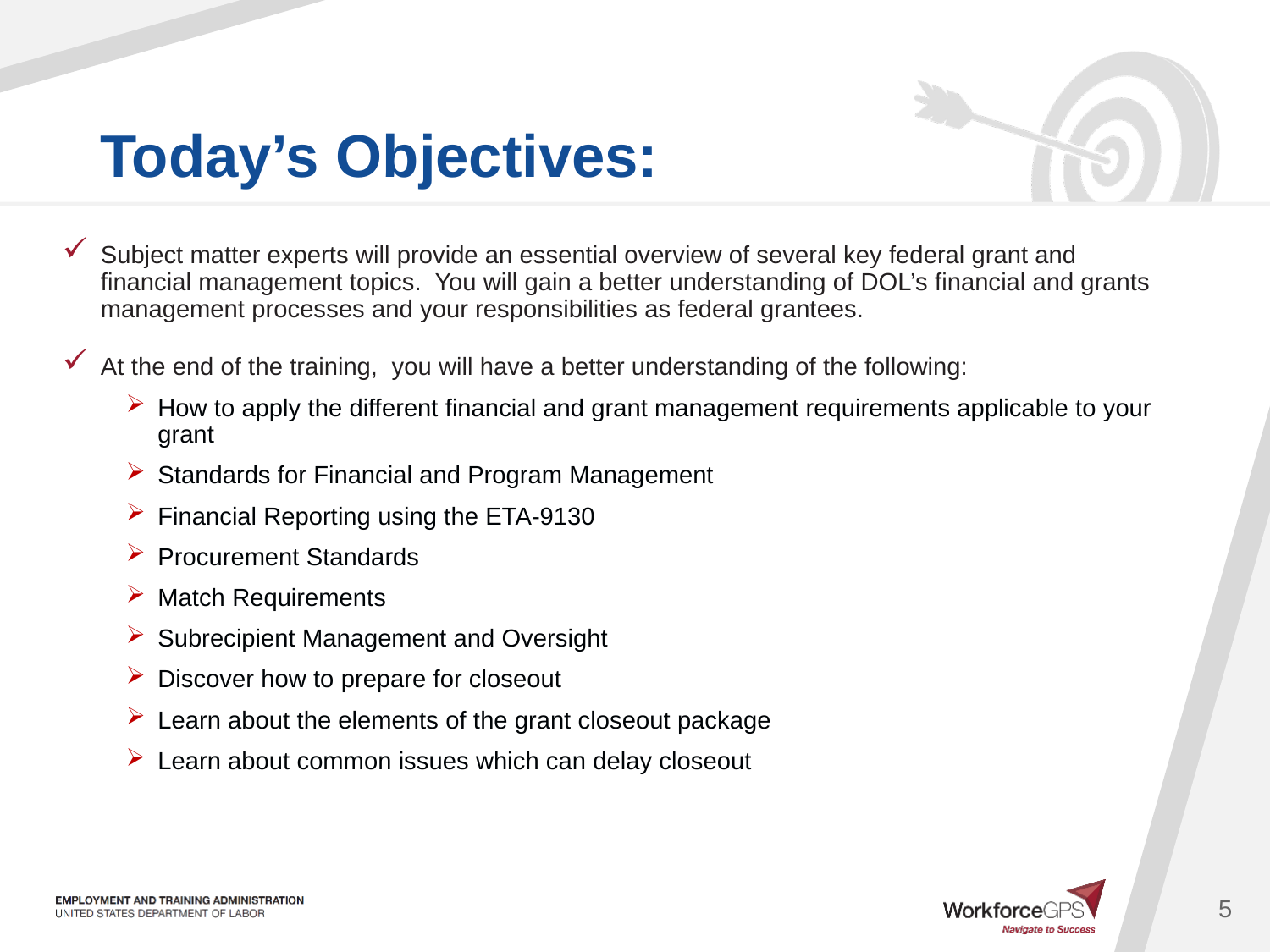

Subject matter experts will provide an essential overview of several key federal grant and financial management topics.  You will gain a better understanding of DOL’s financial and grants management processes and your responsibilities as federal grantees.
At the end of the training,  you will have a better understanding of the following:
How to apply the different financial and grant management requirements applicable to your grant
Standards for Financial and Program Management
Financial Reporting using the ETA-9130
Procurement Standards
Match Requirements
Subrecipient Management and Oversight
Discover how to prepare for closeout
Learn about the elements of the grant closeout package
Learn about common issues which can delay closeout

5